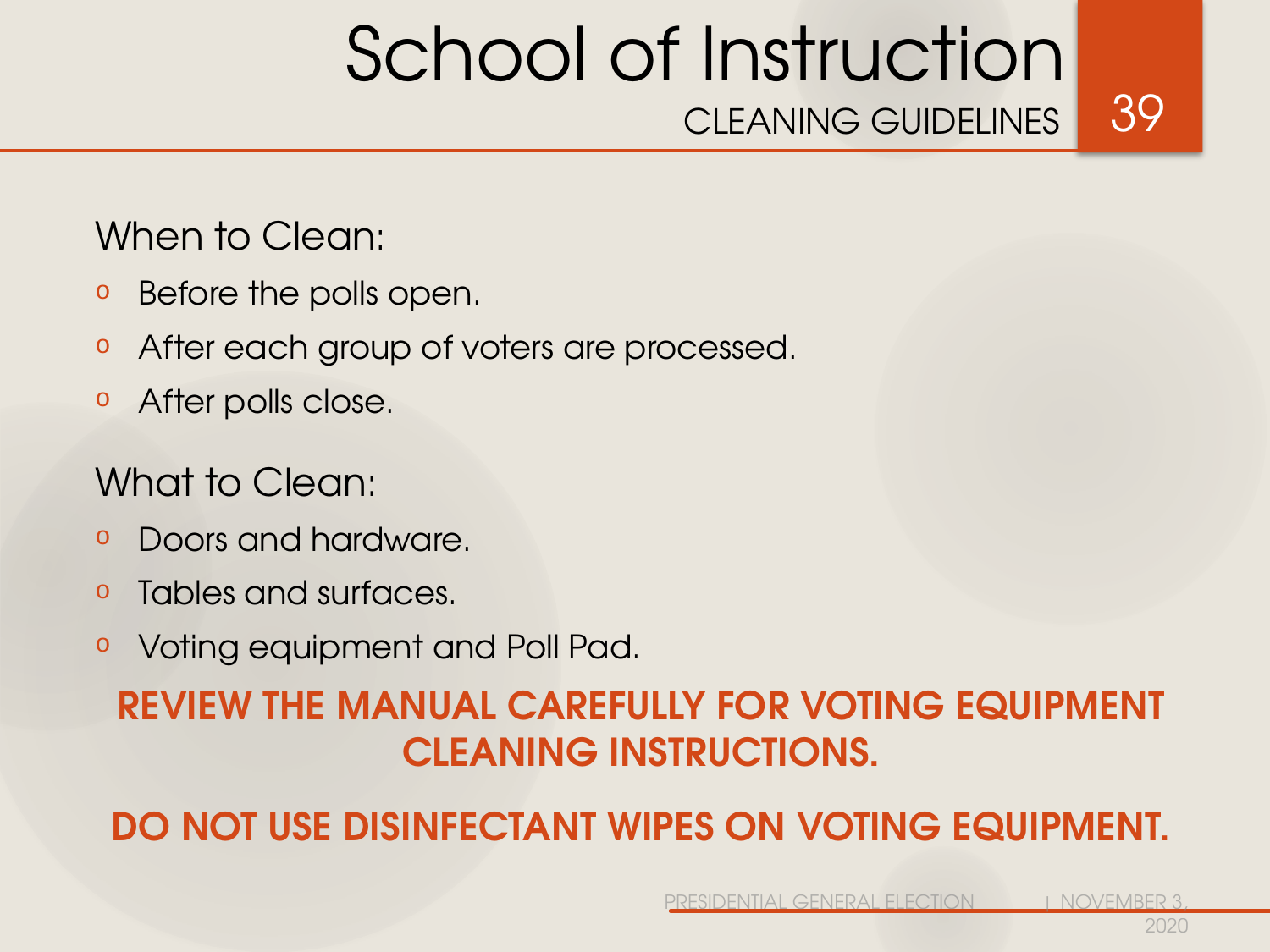

# School of Instruction
39
CLEANING GUIDELINES
When to Clean:
Before the polls open.
After each group of voters are processed.
After polls close.

What to Clean:
Doors and hardware.
Tables and surfaces.
Voting equipment and Poll Pad.
REVIEW THE MANUAL CAREFULLY FOR VOTING EQUIPMENT CLEANING INSTRUCTIONS.
DO NOT USE DISINFECTANT WIPES ON VOTING EQUIPMENT.
PRESIDENTIAL GENERAL ELECTION	|  NOVEMBER 3, 2020